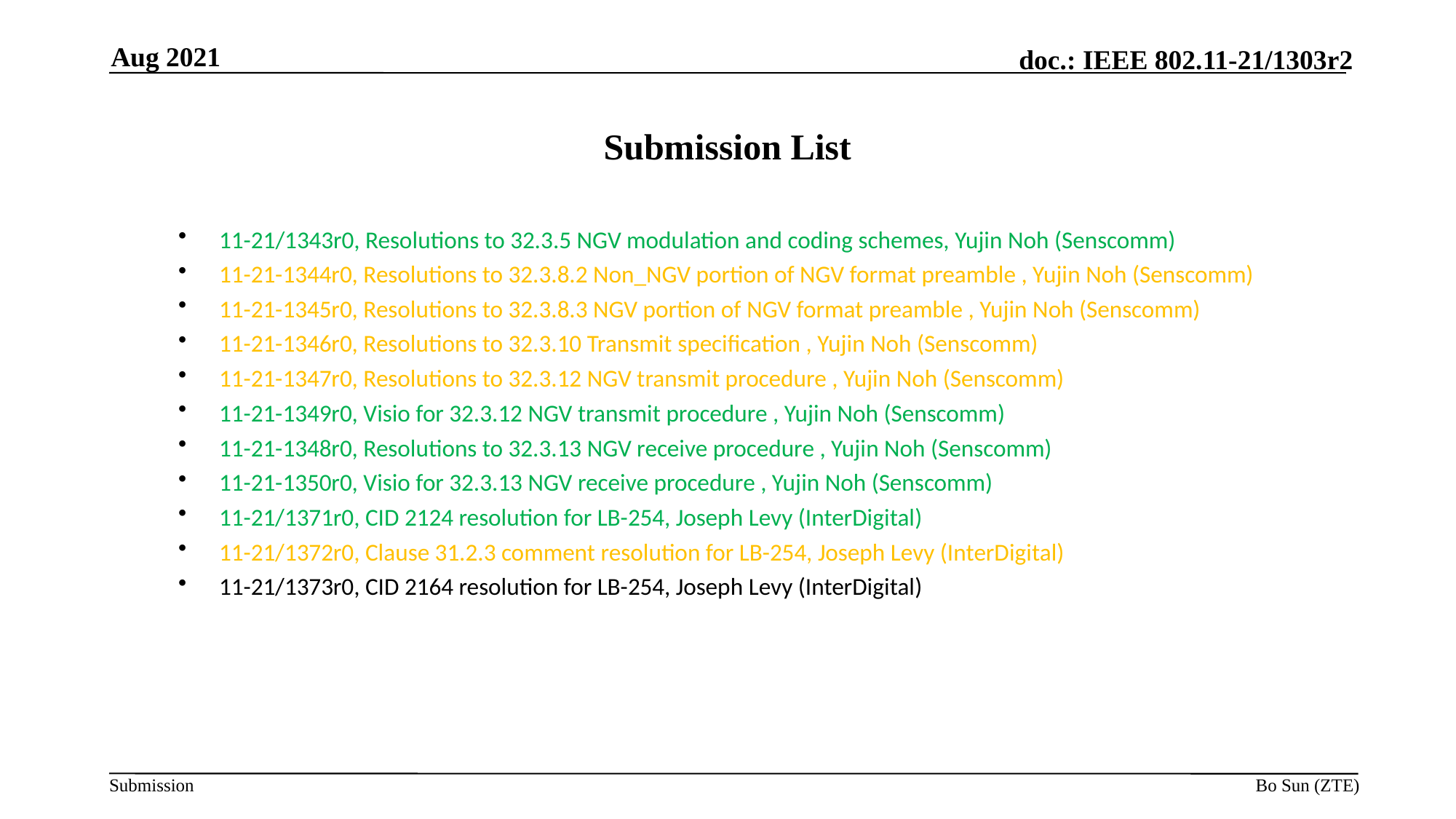

Aug 2021
# Submission List
11-21/1343r0, Resolutions to 32.3.5 NGV modulation and coding schemes, Yujin Noh (Senscomm)
11-21-1344r0, Resolutions to 32.3.8.2 Non_NGV portion of NGV format preamble , Yujin Noh (Senscomm)
11-21-1345r0, Resolutions to 32.3.8.3 NGV portion of NGV format preamble , Yujin Noh (Senscomm)
11-21-1346r0, Resolutions to 32.3.10 Transmit specification , Yujin Noh (Senscomm)
11-21-1347r0, Resolutions to 32.3.12 NGV transmit procedure , Yujin Noh (Senscomm)
11-21-1349r0, Visio for 32.3.12 NGV transmit procedure , Yujin Noh (Senscomm)
11-21-1348r0, Resolutions to 32.3.13 NGV receive procedure , Yujin Noh (Senscomm)
11-21-1350r0, Visio for 32.3.13 NGV receive procedure , Yujin Noh (Senscomm)
11-21/1371r0, CID 2124 resolution for LB-254, Joseph Levy (InterDigital)
11-21/1372r0, Clause 31.2.3 comment resolution for LB-254, Joseph Levy (InterDigital)
11-21/1373r0, CID 2164 resolution for LB-254, Joseph Levy (InterDigital)

Bo Sun (ZTE)